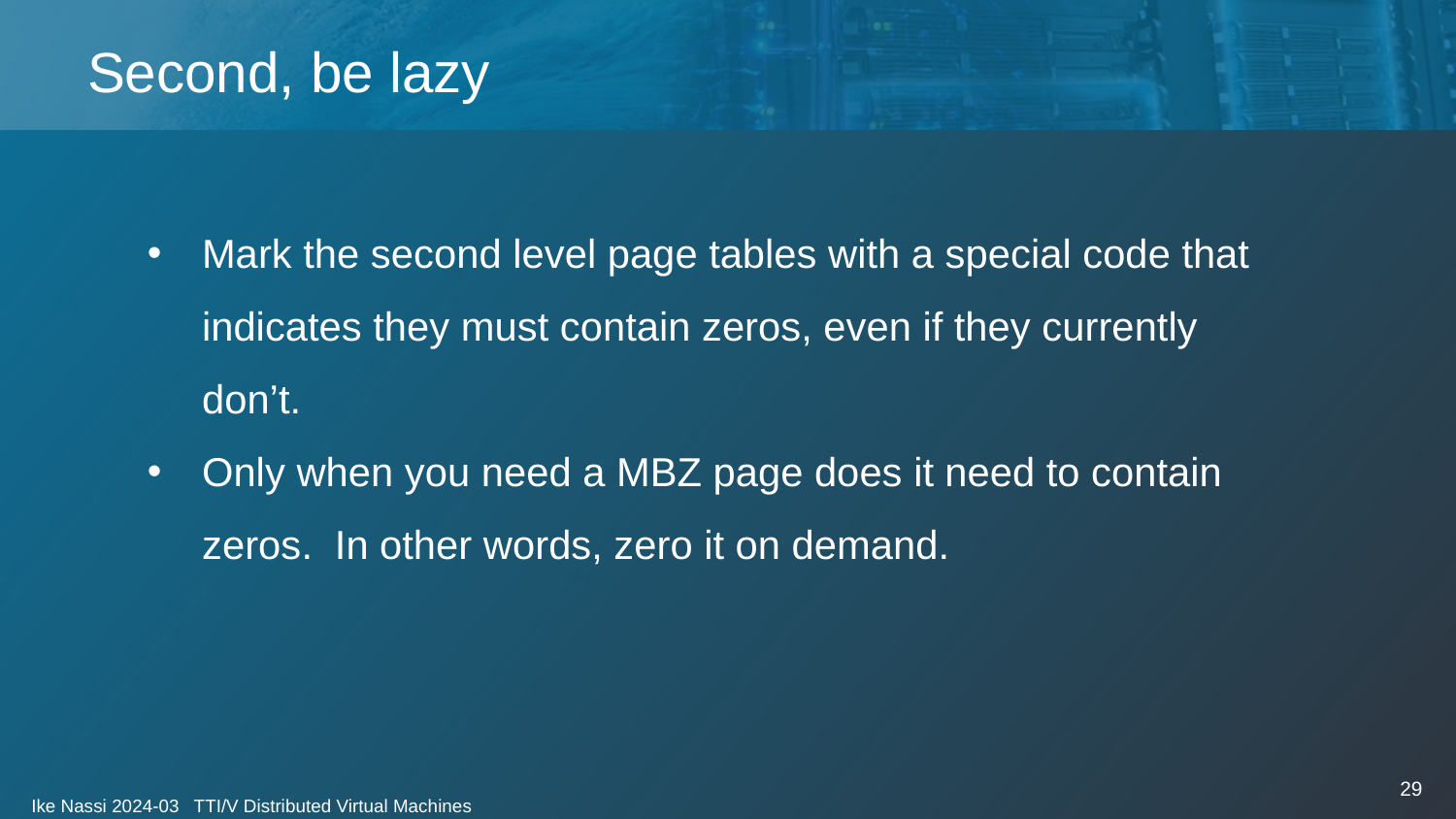

# Second, be lazy
Mark the second level page tables with a special code that indicates they must contain zeros, even if they currently don’t.
Only when you need a MBZ page does it need to contain zeros.  In other words, zero it on demand.